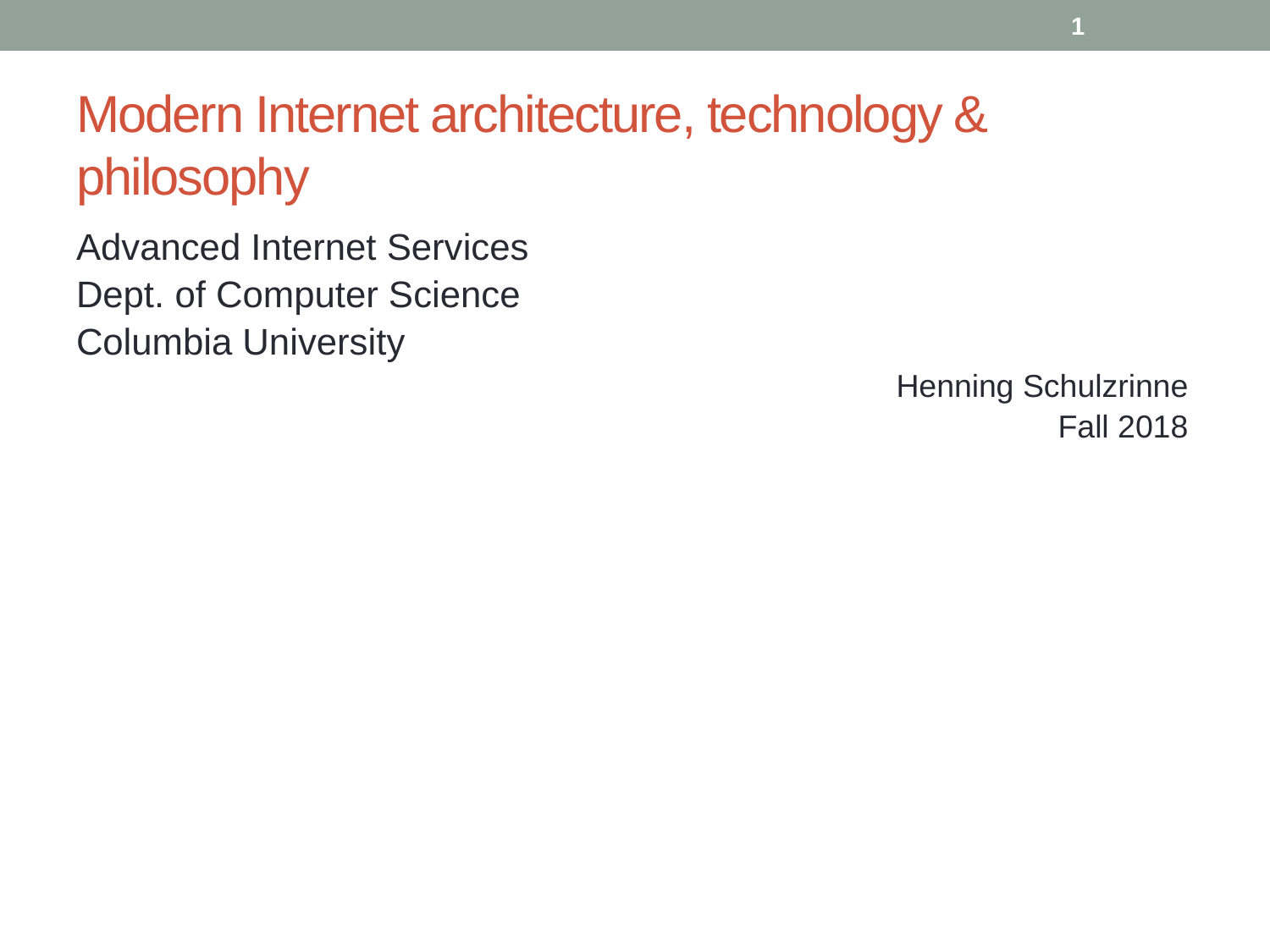

1
# Modern Internet architecture, technology & philosophy
Advanced Internet Services
Dept. of Computer Science
Columbia University
Henning Schulzrinne
Fall 2018